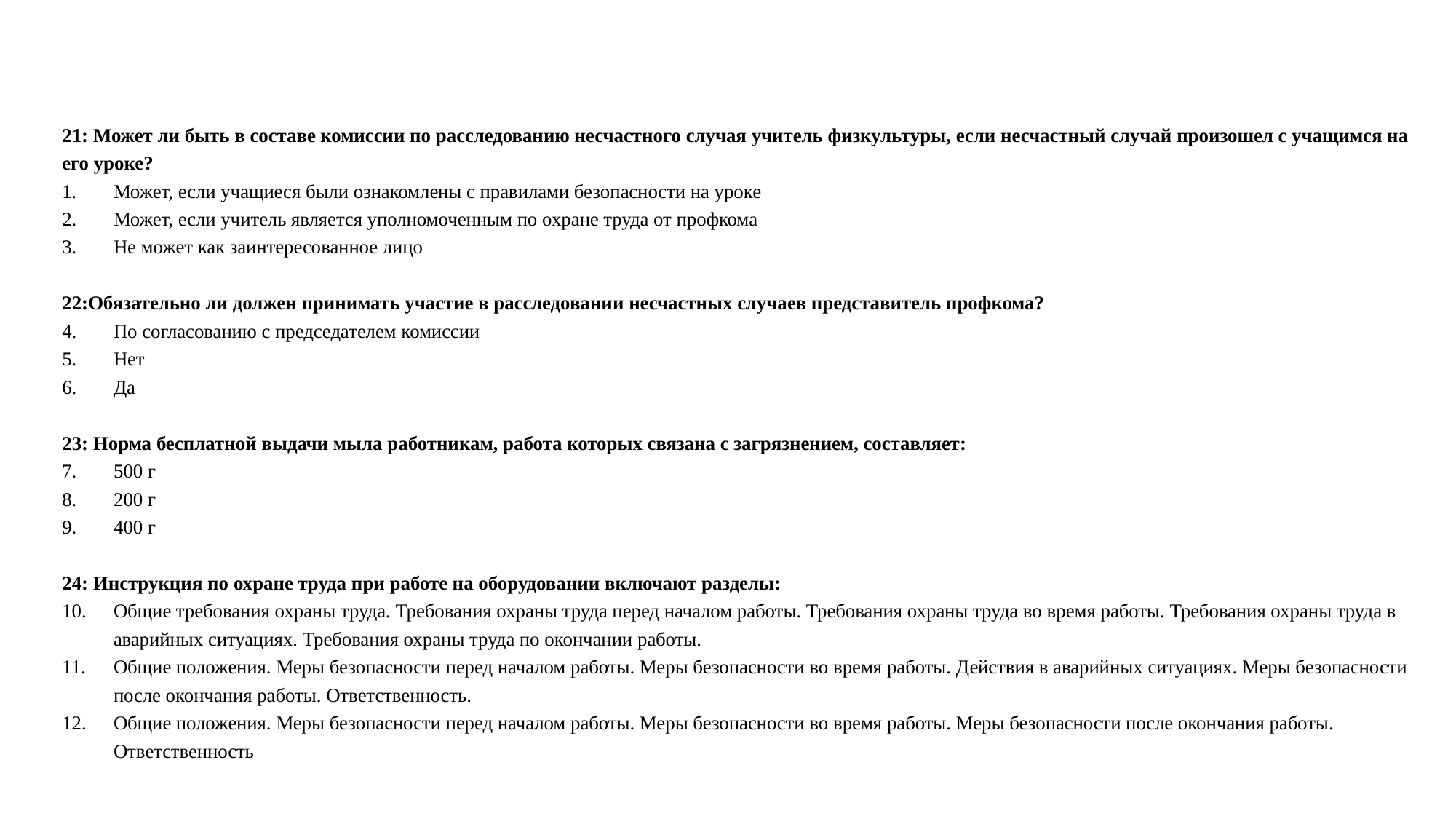

#
21: Может ли быть в составе комиссии по расследованию несчастного случая учитель физкультуры, если несчастный случай произошел с учащимся на его уроке?
Может, если учащиеся были ознакомлены с правилами безопасности на уроке
Может, если учитель является уполномоченным по охране труда от профкома
Не может как заинтересованное лицо

22:Обязательно ли должен принимать участие в расследовании несчастных случаев представитель профкома?
По согласованию с председателем комиссии
Нет
Да

23: Норма бесплатной выдачи мыла работникам, работа которых связана с загрязнением, составляет:
500 г
200 г
400 г

24: Инструкция по охране труда при работе на оборудовании включают разделы:
Общие требования охраны труда. Требования охраны труда перед началом работы. Требования охраны труда во время работы. Требования охраны труда в аварийных ситуациях. Требования охраны труда по окончании работы.
Общие положения. Меры безопасности перед началом работы. Меры безопасности во время работы. Действия в аварийных ситуациях. Меры безопасности после окончания работы. Ответственность.
Общие положения. Меры безопасности перед началом работы. Меры безопасности во время работы. Меры безопасности после окончания работы. Ответственность